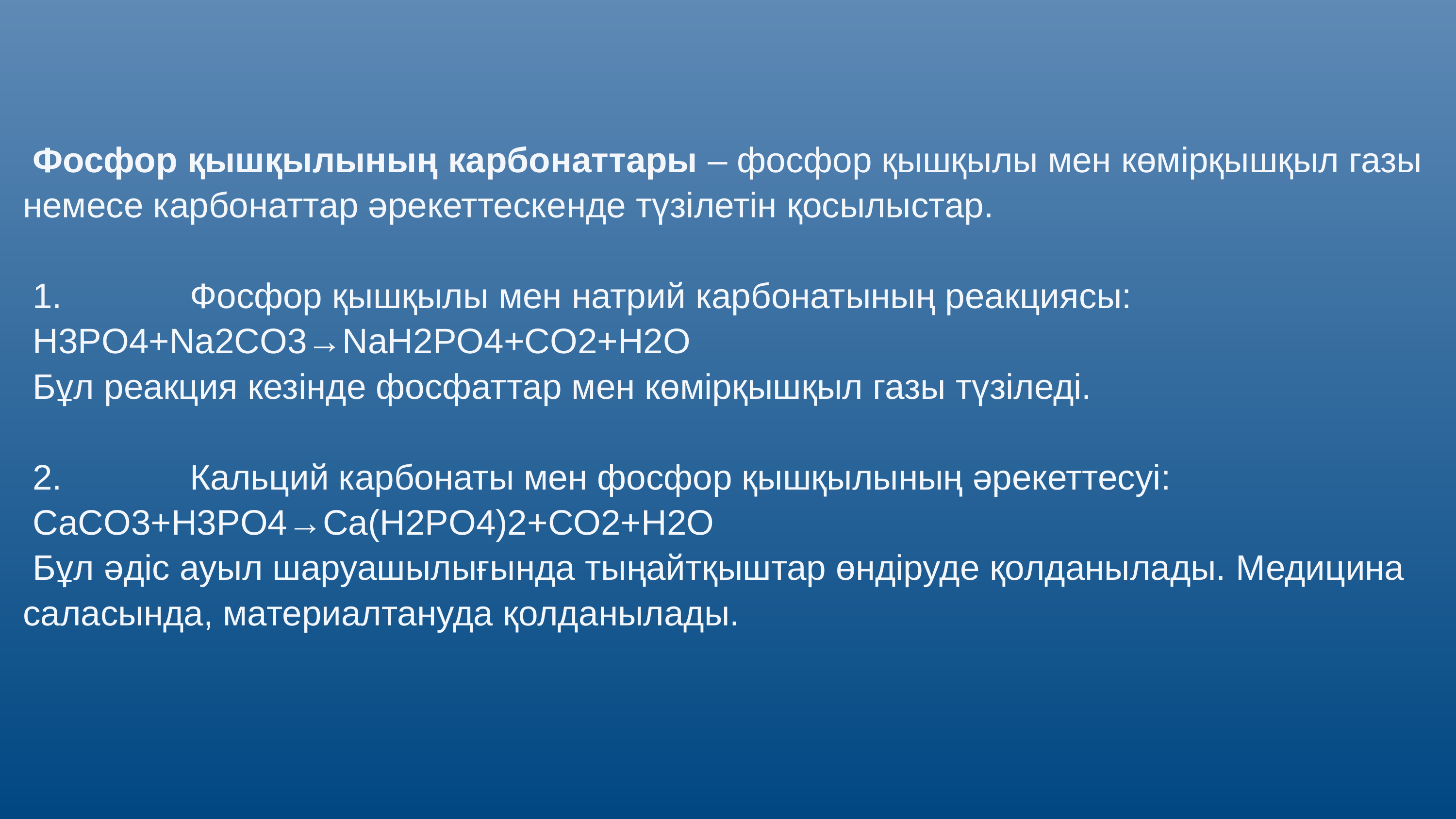

Фосфор қышқылының карбонаттары – фосфор қышқылы мен көмірқышқыл газы немесе карбонаттар әрекеттескенде түзілетін қосылыстар.

 1.             Фосфор қышқылы мен натрий карбонатының реакциясы:
 H3PO4+Na2CO3→NaH2PO4+CO2+H2O
 Бұл реакция кезінде фосфаттар мен көмірқышқыл газы түзіледі.

 2.             Кальций карбонаты мен фосфор қышқылының әрекеттесуі:
 CaCO3+H3PO4→Ca(H2PO4)2+CO2+H2O
 Бұл әдіс ауыл шаруашылығында тыңайтқыштар өндіруде қолданылады. Медицина саласында, материалтануда қолданылады.